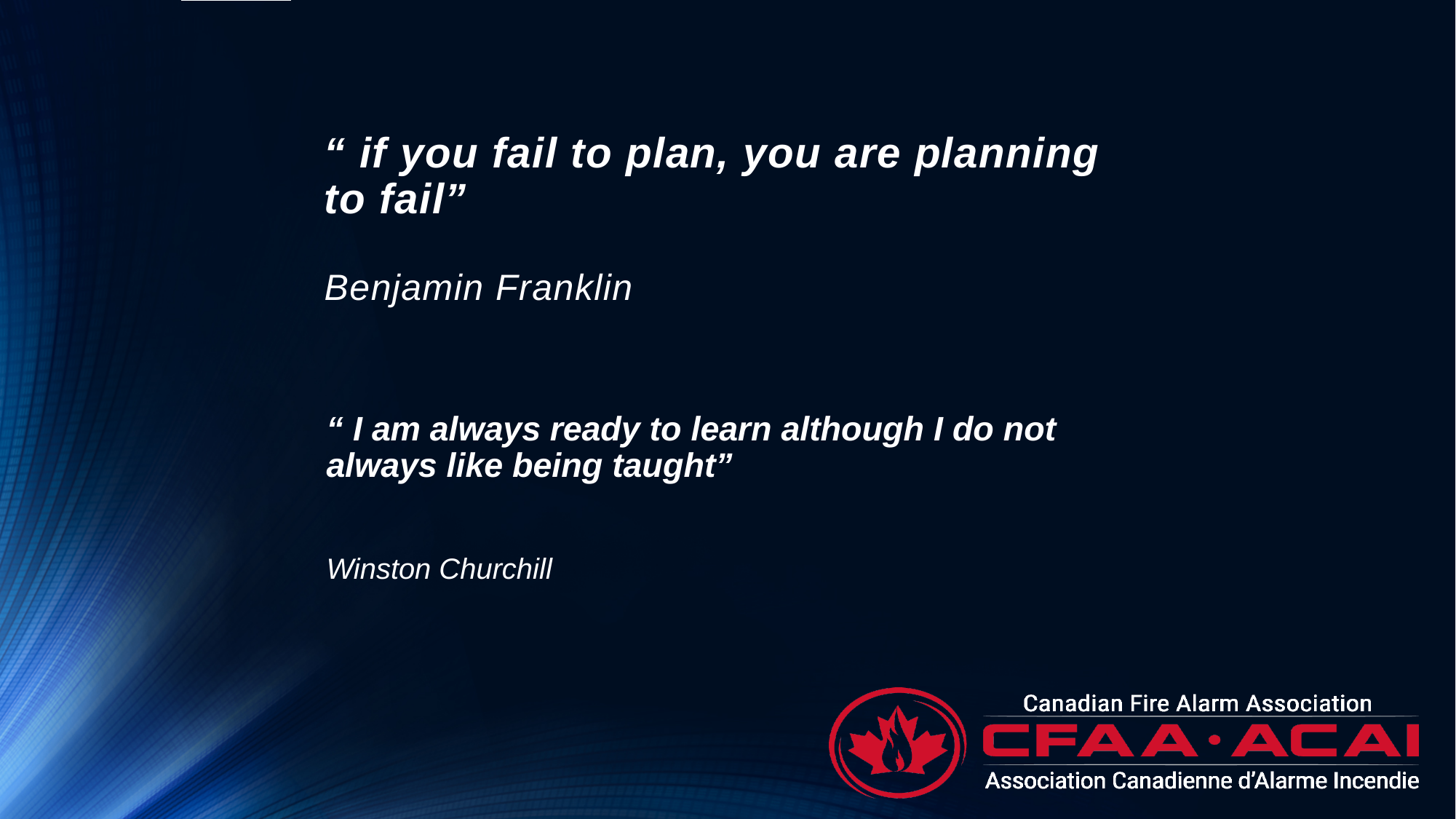

# “ if you fail to plan, you are planning to fail” Benjamin Franklin

“ I am always ready to learn although I do not always like being taught”

Winston Churchill